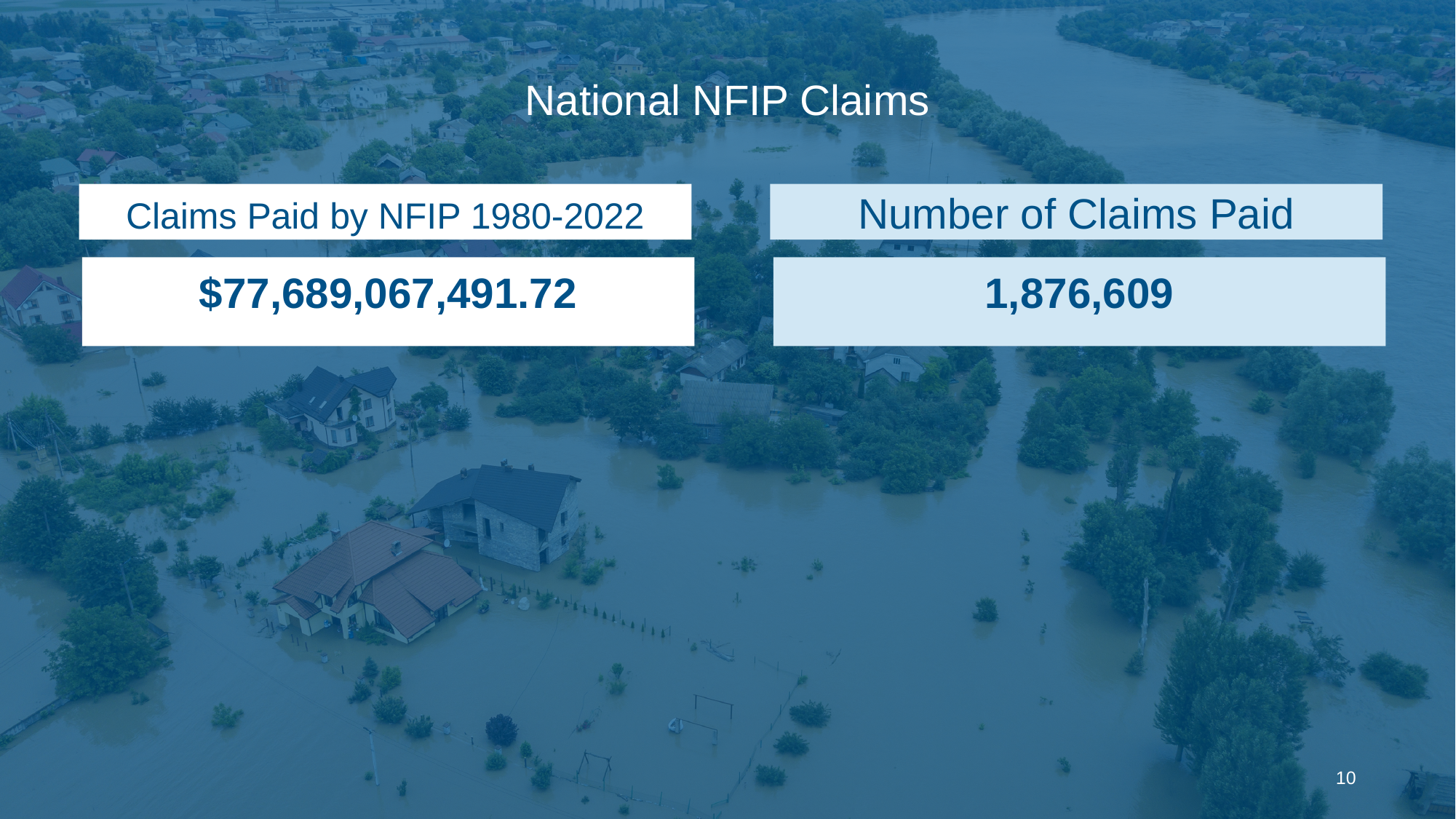

# National NFIP Claims
Claims Paid by NFIP 1980-2022
Number of Claims Paid
$77,689,067,491.72
1,876,609
10